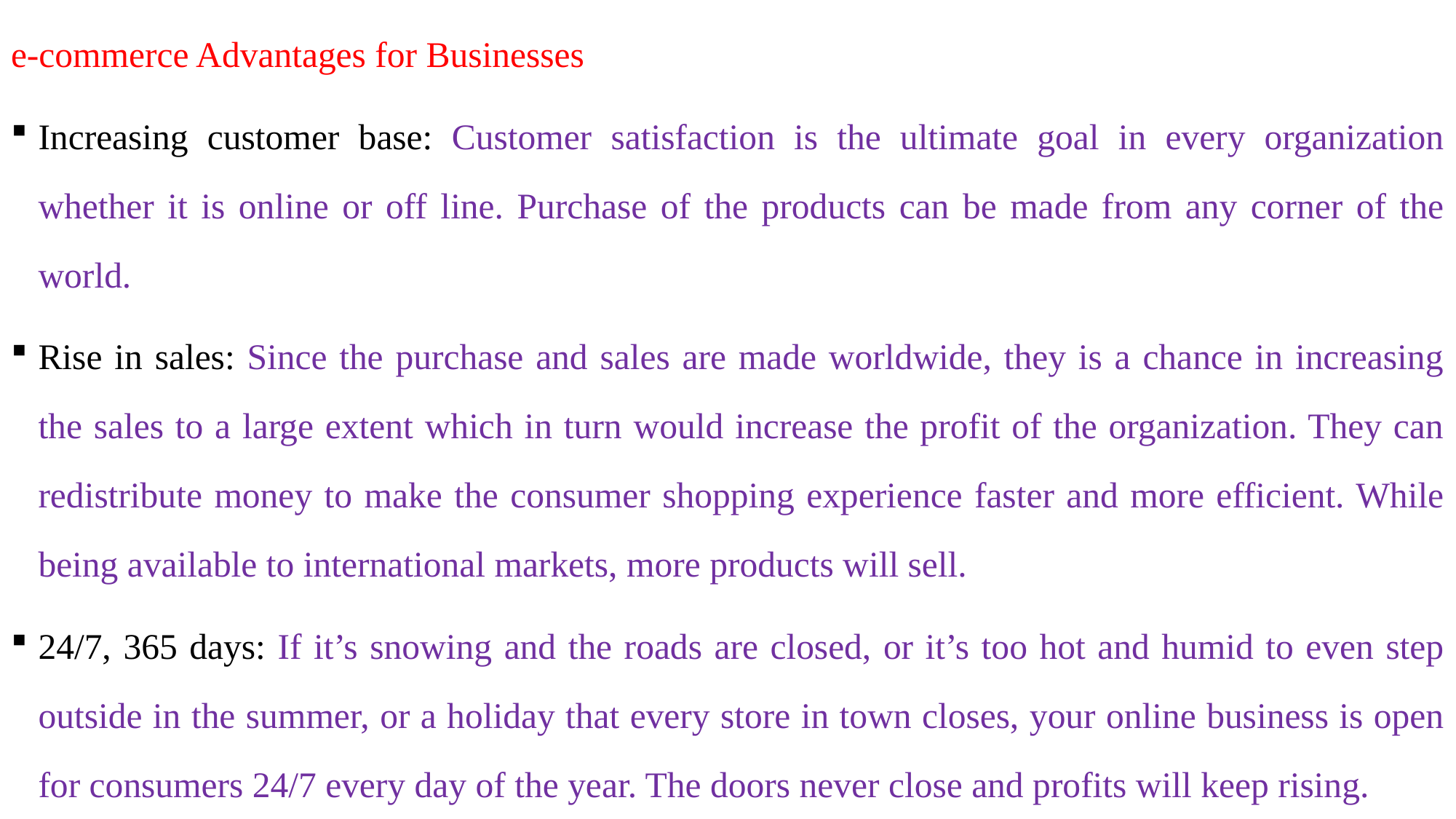

e-commerce Advantages for Businesses
Increasing customer base: Customer satisfaction is the ultimate goal in every organization whether it is online or off line. Purchase of the products can be made from any corner of the world.
Rise in sales: Since the purchase and sales are made worldwide, they is a chance in increasing the sales to a large extent which in turn would increase the profit of the organization. They can redistribute money to make the consumer shopping experience faster and more efficient. While being available to international markets, more products will sell.
24/7, 365 days: If it’s snowing and the roads are closed, or it’s too hot and humid to even step outside in the summer, or a holiday that every store in town closes, your online business is open for consumers 24/7 every day of the year. The doors never close and profits will keep rising.